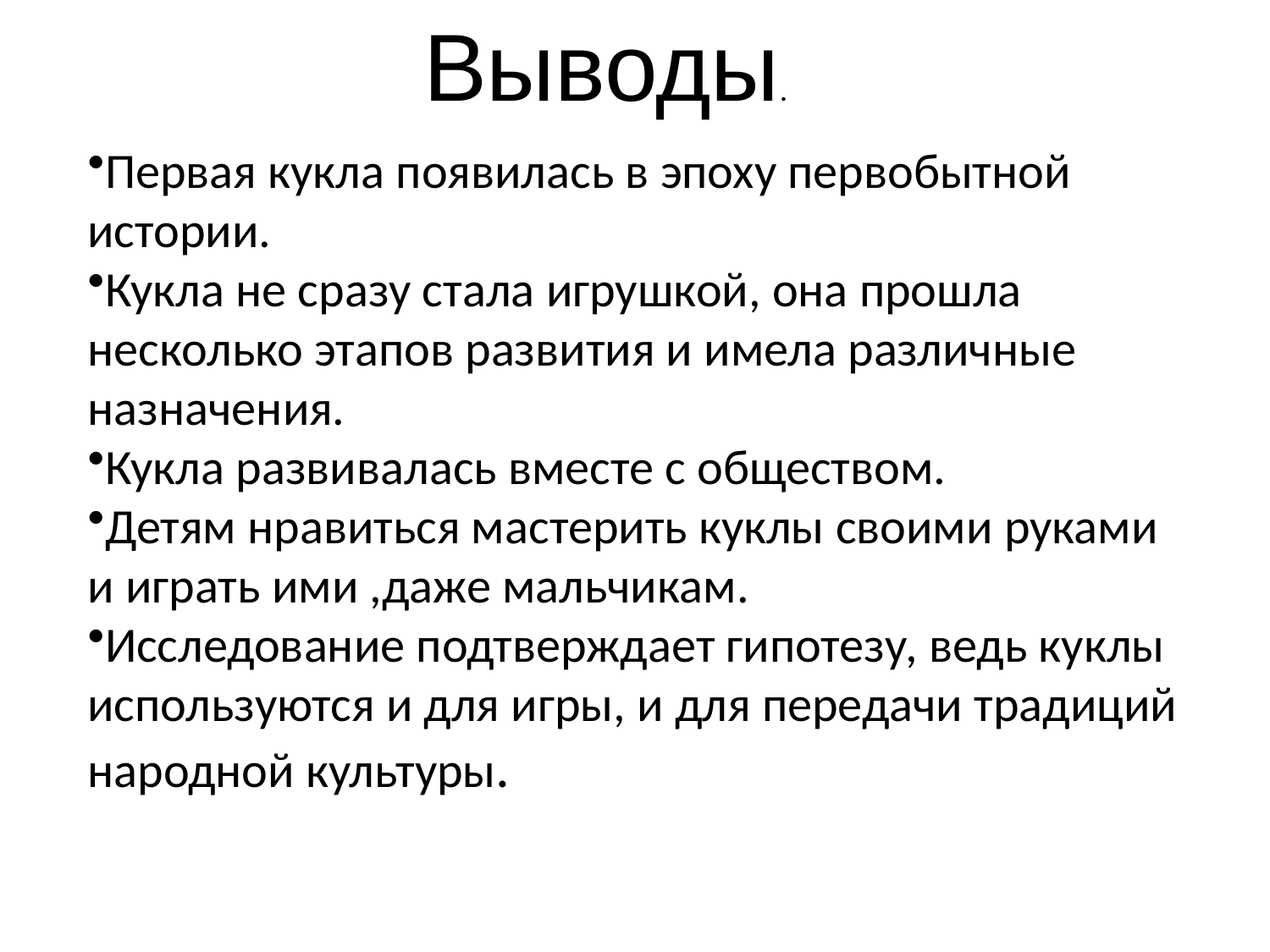

Выводы.
Первая кукла появилась в эпоху первобытной истории.
Кукла не сразу стала игрушкой, она прошла несколько этапов развития и имела различные назначения.
Кукла развивалась вместе с обществом.
Детям нравиться мастерить куклы своими руками и играть ими ,даже мальчикам.
Исследование подтверждает гипотезу, ведь куклы используются и для игры, и для передачи традиций народной культуры.